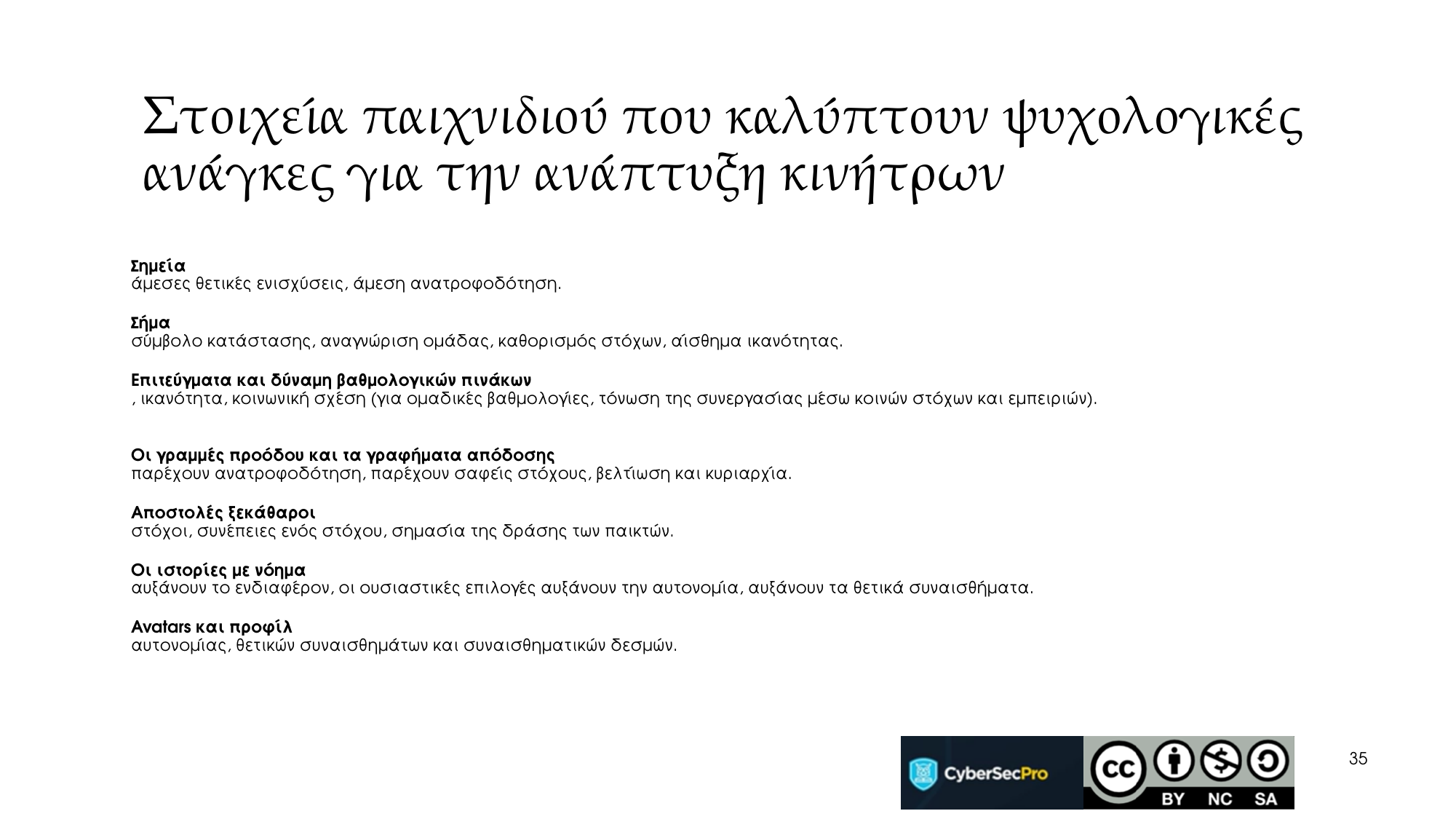

# Στοιχεία παιχνιδιού που καλύπτουν ψυχολογικές ανάγκες για την ανάπτυξη κινήτρων
Σημεία
άμεσες θετικές ενισχύσεις, άμεση ανατροφοδότηση.
Σήμα
σύμβολο κατάστασης, αναγνώριση ομάδας, καθορισμός στόχων, αίσθημα ικανότητας.
Επιτεύγματα και δύναμη βαθμολογικών πινάκων
, ικανότητα, κοινωνική σχέση (για ομαδικές βαθμολογίες, τόνωση της συνεργασίας μέσω κοινών στόχων και εμπειριών).
Οι γραμμές προόδου και τα γραφήματα απόδοσης
παρέχουν ανατροφοδότηση, παρέχουν σαφείς στόχους, βελτίωση και κυριαρχία.
Αποστολές ξεκάθαροι
στόχοι, συνέπειες ενός στόχου, σημασία της δράσης των παικτών.
Οι ιστορίες με νόημα
αυξάνουν το ενδιαφέρον, οι ουσιαστικές επιλογές αυξάνουν την αυτονομία, αυξάνουν τα θετικά συναισθήματα.
Avatars και προφίλ
αυτονομίας, θετικών συναισθημάτων και συναισθηματικών δεσμών.

35